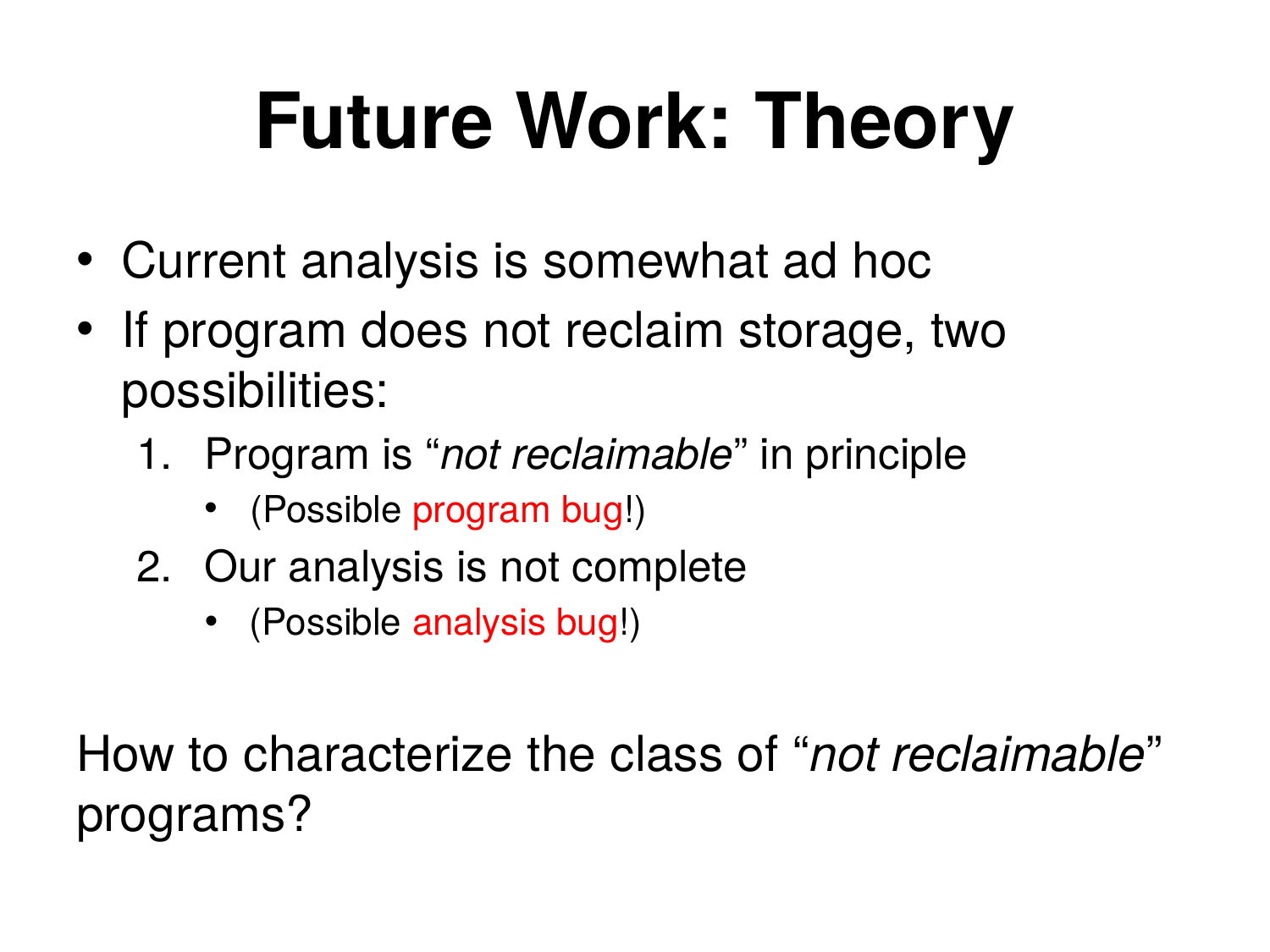

# Future Work: Theory
Current analysis is somewhat ad hoc
If program does not reclaim storage, two possibilities:
Program is “not reclaimable” in principle
(Possible program bug!)
Our analysis is not complete
(Possible analysis bug!)

How to characterize the class of “not reclaimable” programs?